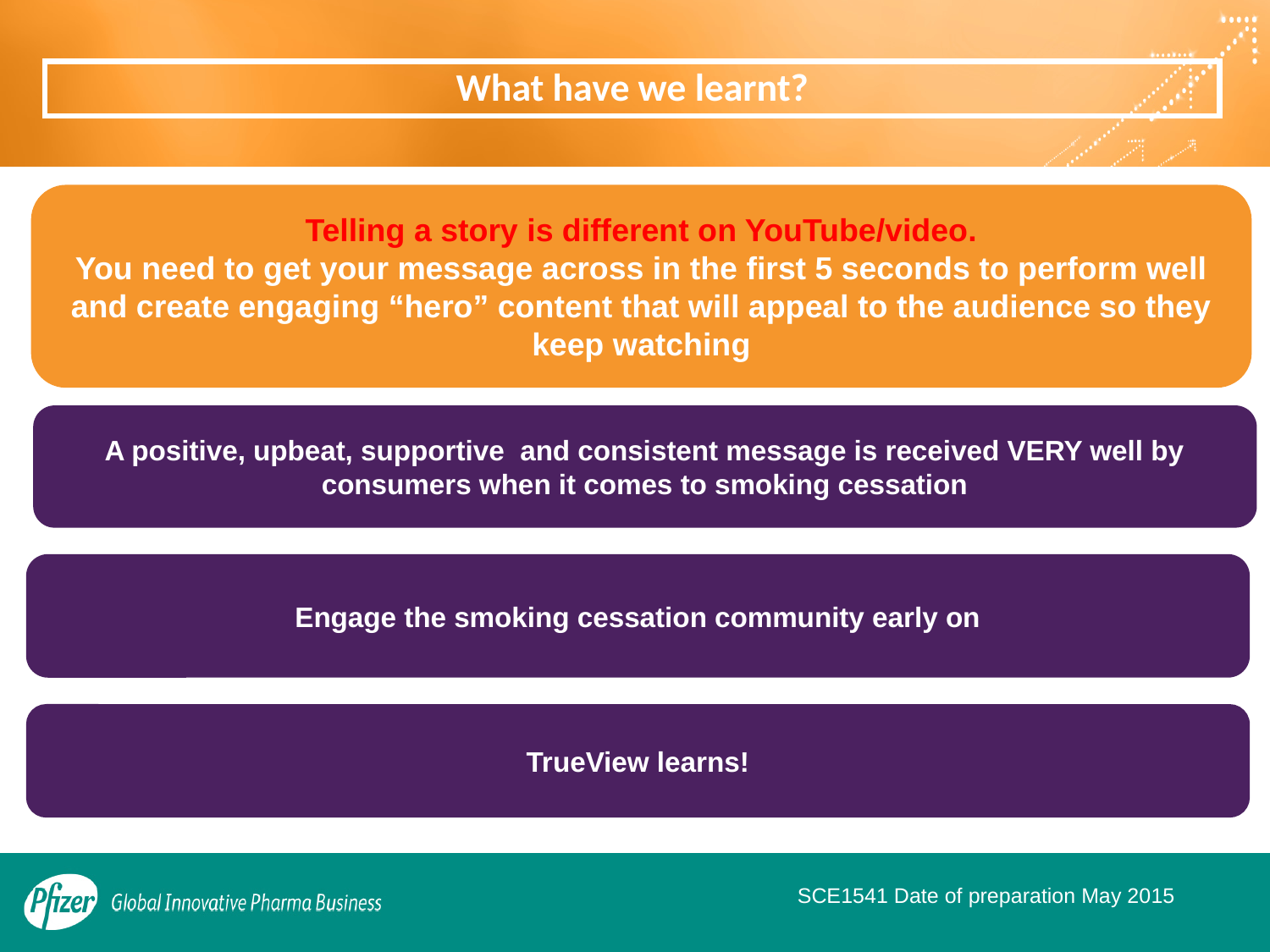

What have we learnt?
Telling a story is different on YouTube/video.
You need to get your message across in the first 5 seconds to perform well and create engaging “hero” content that will appeal to the audience so they keep watching
A positive, upbeat, supportive  and consistent message is received VERY well by consumers when it comes to smoking cessation
Engage the smoking cessation community early on
TrueView learns!
SCE1541 Date of preparation May 2015